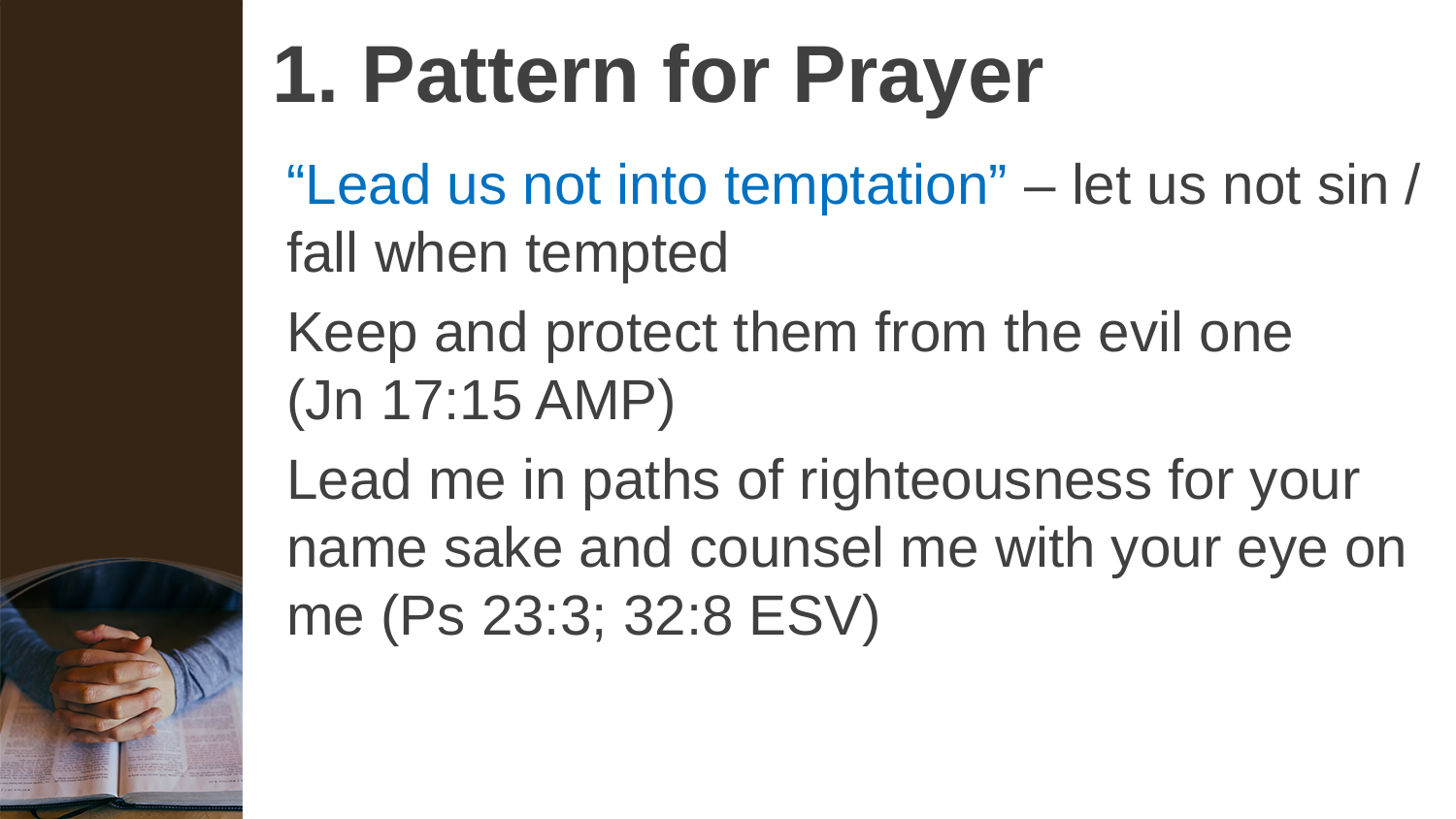

# 1. Pattern for Prayer
“Lead us not into temptation” – let us not sin / fall when tempted
Keep and protect them from the evil one         (Jn 17:15 AMP)
Lead me in paths of righteousness for your    name sake and counsel me with your eye on me (Ps 23:3; 32:8 ESV)